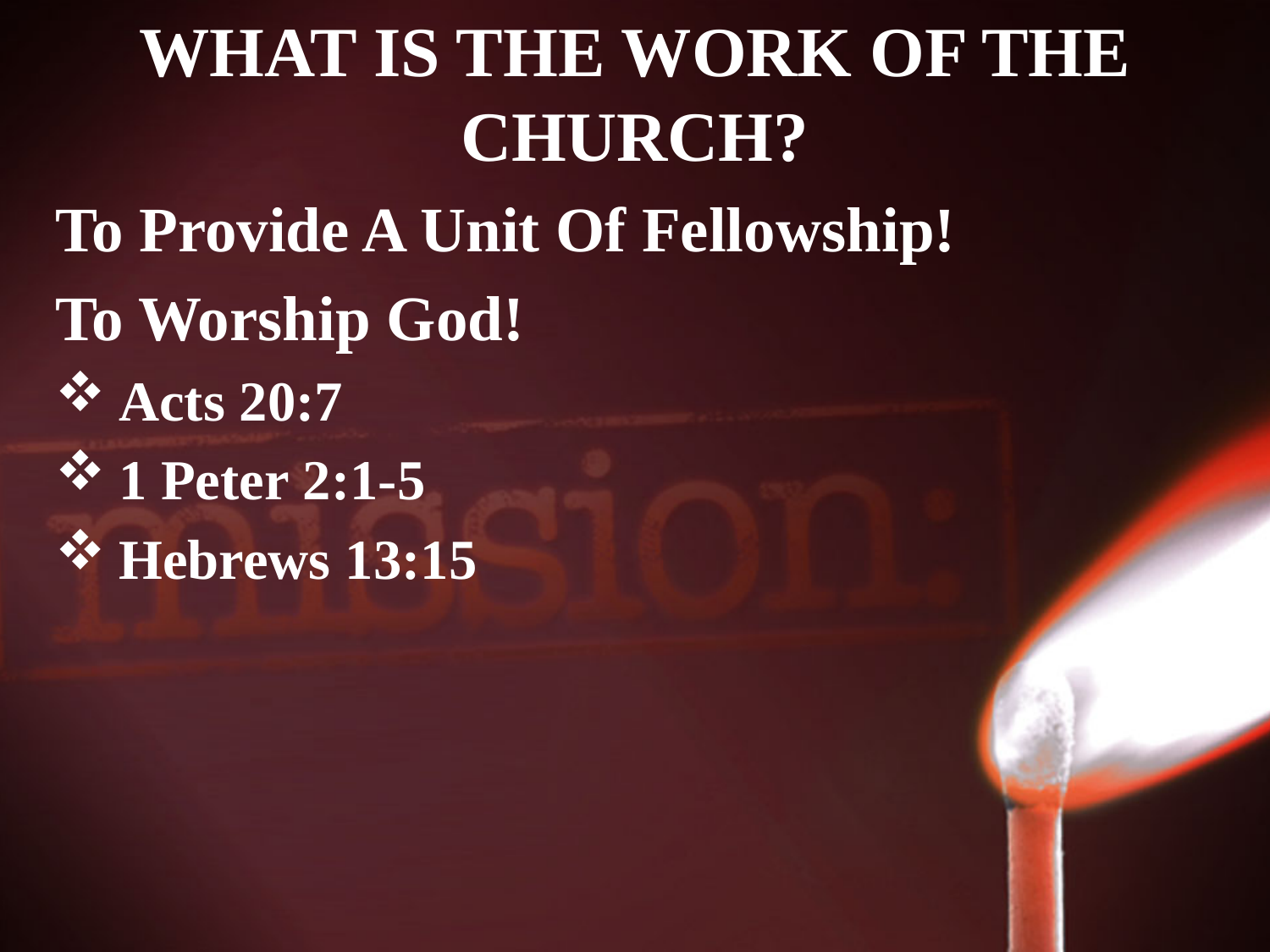

WHAT IS THE WORK OF THE CHURCH?
To Provide A Unit Of Fellowship!
To Worship God!
Acts 20:7
1 Peter 2:1-5
Hebrews 13:15